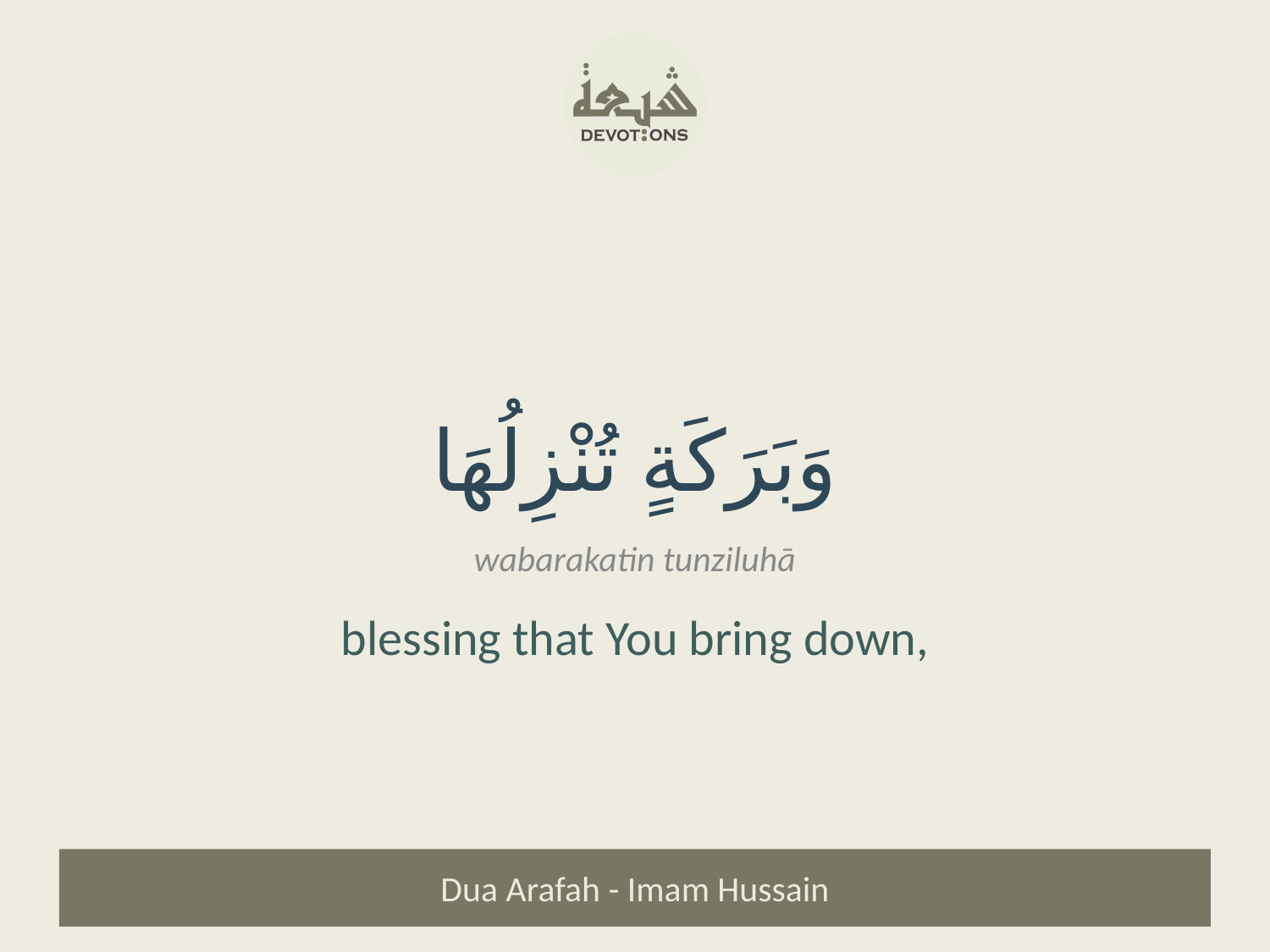

وَبَرَكَةٍ تُنْزِلُهَا
wabarakatin tunziluhā
blessing that You bring down,
Dua Arafah - Imam Hussain